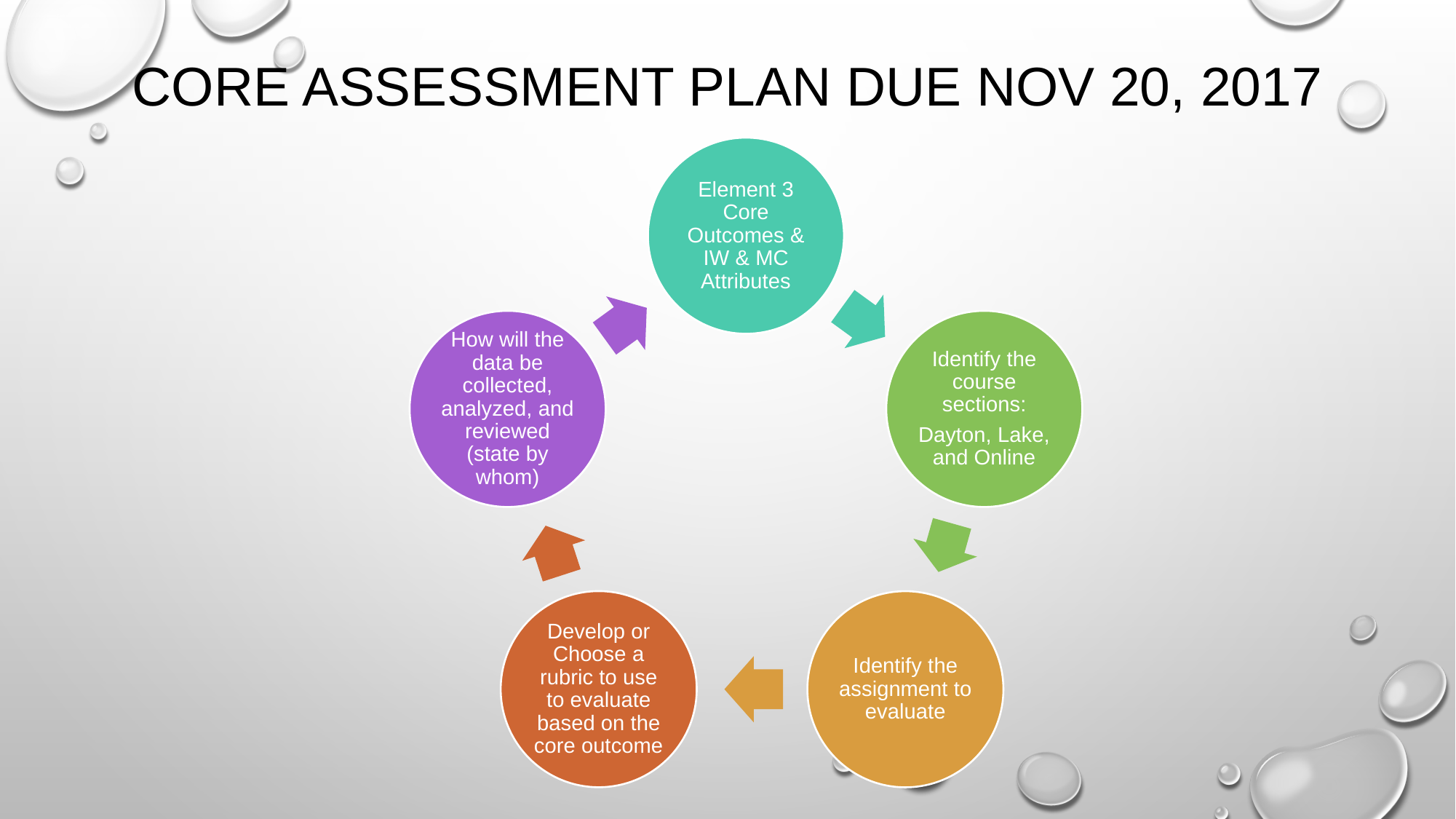

# Core Assessment Plan due nov 20, 2017
Element 3 Core Outcomes & IW & MC Attributes

Identify the course sections:
Dayton, Lake, and Online

Identify the assignment to evaluate

Develop or Choose a rubric to use to evaluate based on the core outcome

How will the data be collected, analyzed, and reviewed (state by whom)